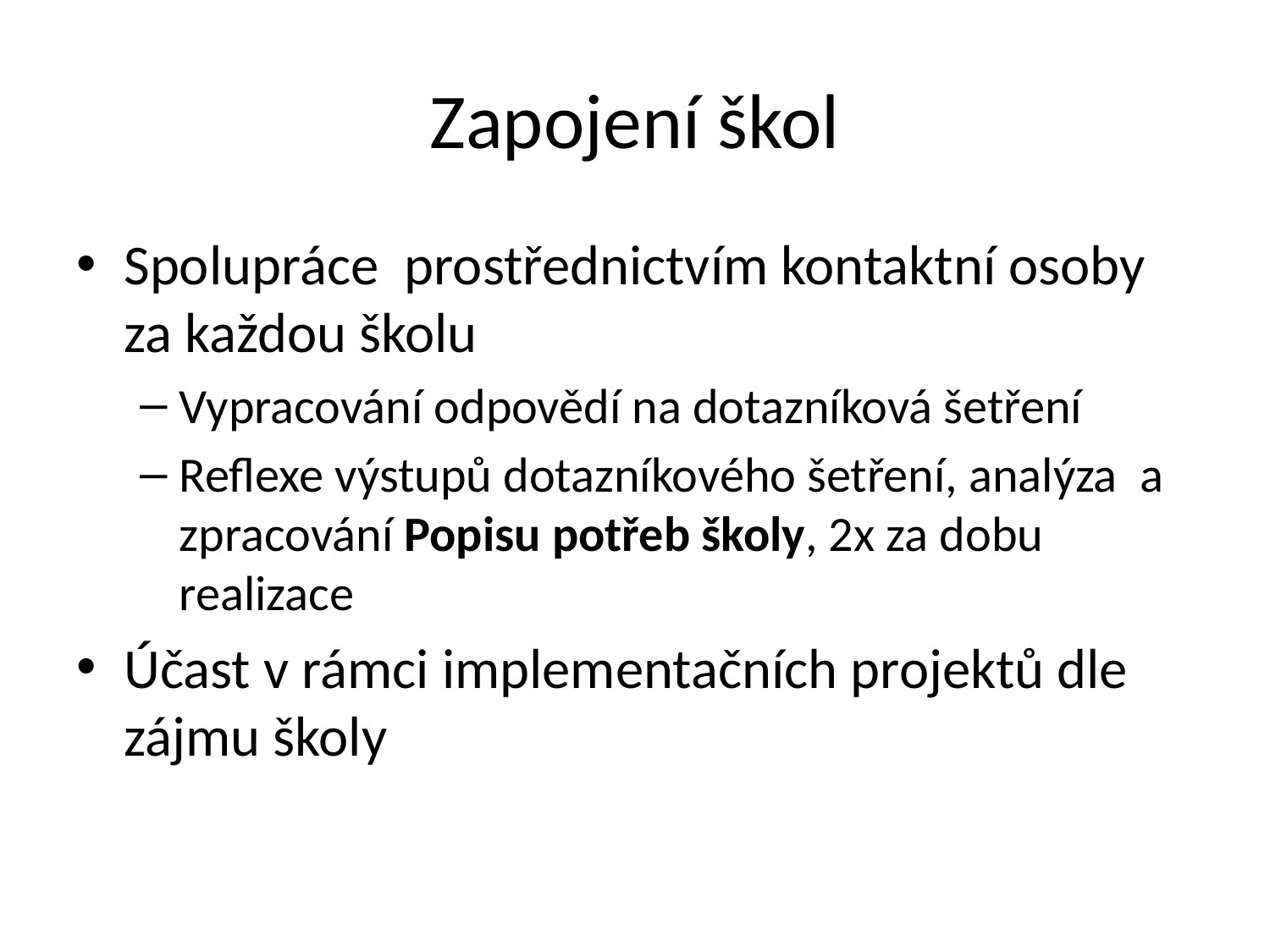

# Zapojení škol
Spolupráce  prostřednictvím kontaktní osoby za každou školu
Vypracování odpovědí na dotazníková šetření
Reflexe výstupů dotazníkového šetření, analýza  a  zpracování Popisu potřeb školy, 2x za dobu realizace
Účast v rámci implementačních projektů dle zájmu školy